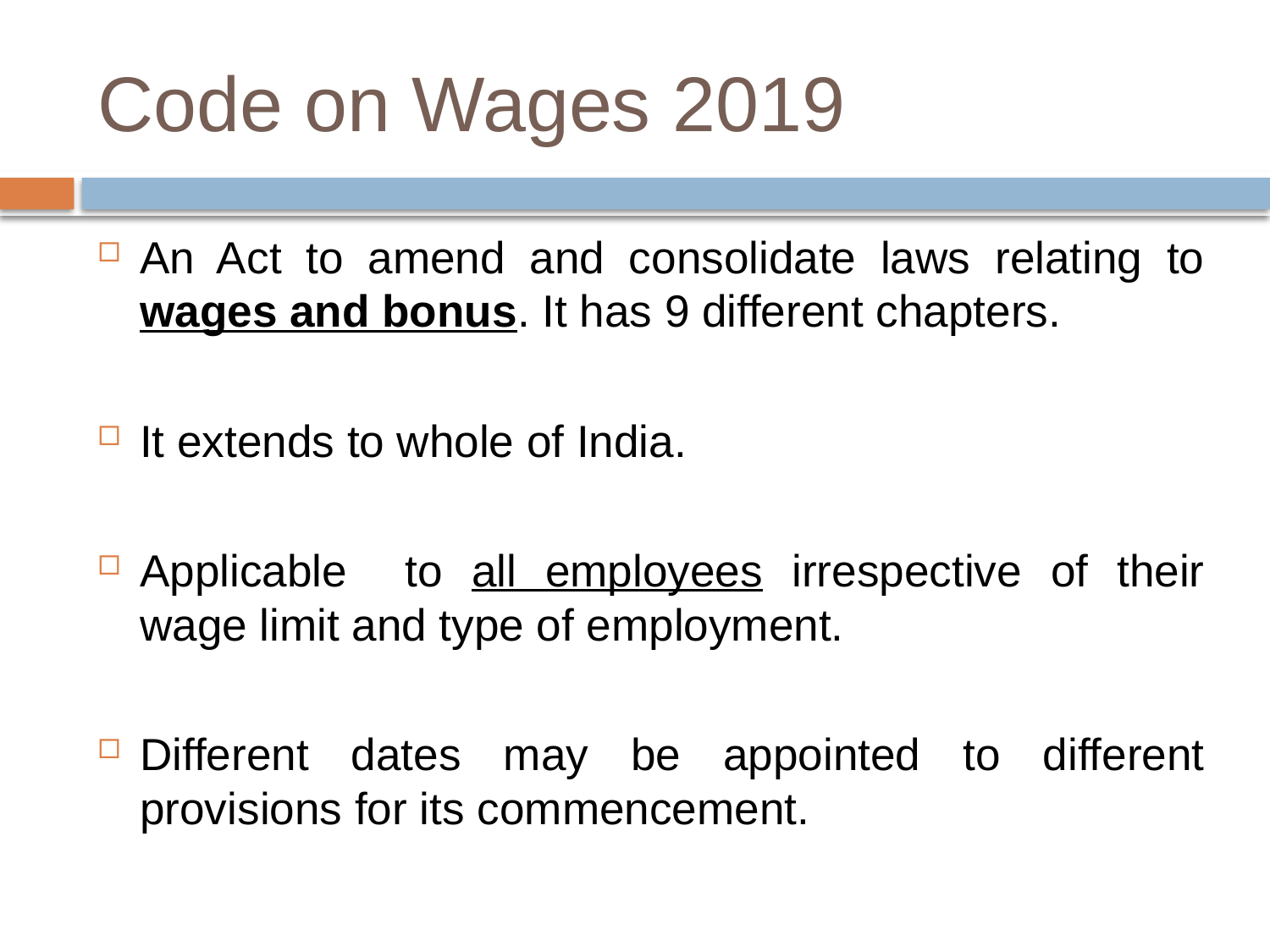

# Code on Wages 2019
An Act to amend and consolidate laws relating to wages and bonus. It has 9 different chapters.

It extends to whole of India.

Applicable  to all employees irrespective of their wage limit and type of employment.

Different dates may be appointed to different provisions for its commencement.